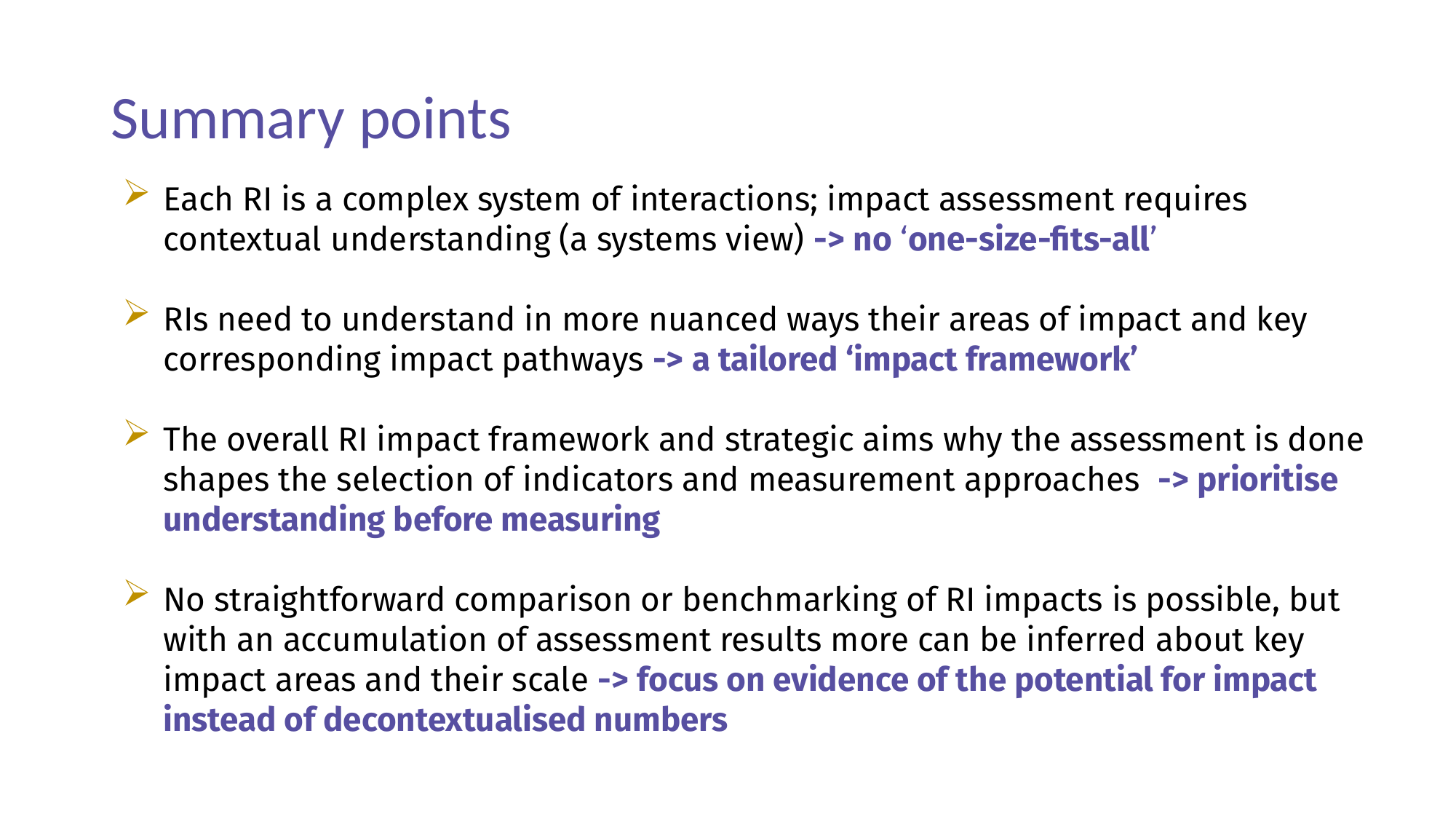

# Summary points
Each RI is a complex system of interactions; impact assessment requires contextual understanding (a systems view) -> no ‘one-size-fits-all’

RIs need to understand in more nuanced ways their areas of impact and key corresponding impact pathways -> a tailored ‘impact framework’

The overall RI impact framework and strategic aims why the assessment is done shapes the selection of indicators and measurement approaches  -> prioritise understanding before measuring

No straightforward comparison or benchmarking of RI impacts is possible, but with an accumulation of assessment results more can be inferred about key impact areas and their scale -> focus on evidence of the potential for impact instead of decontextualised numbers